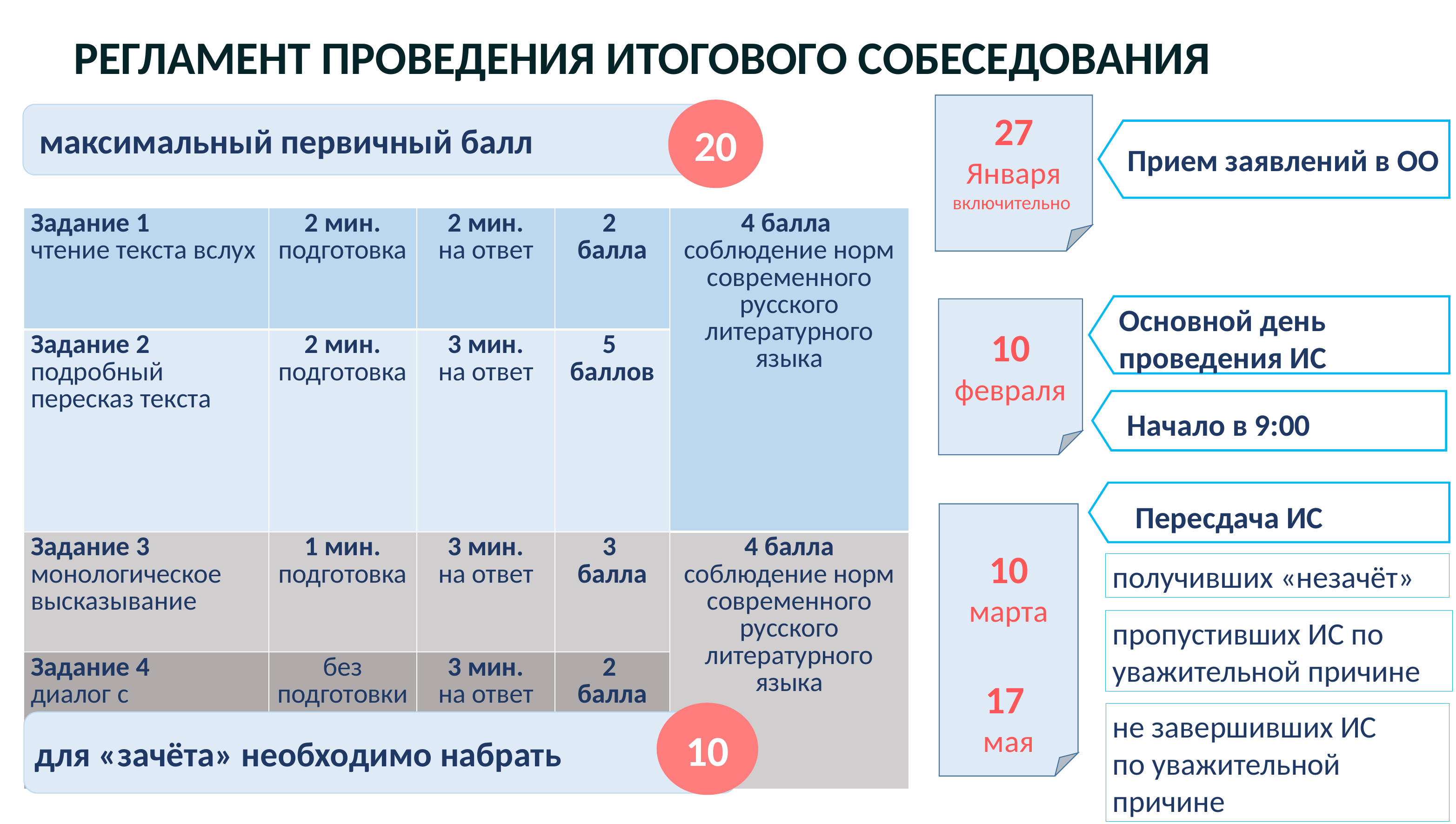

РЕГЛАМЕНТ ПРОВЕДЕНИЯ ИТОГОВОГО СОБЕСЕДОВАНИЯ
27
Января
включительно
20
 максимальный первичный балл

Прием заявлений в ОО
| Задание 1 чтение текста вслух | 2 мин. подготовка | 2 мин. на ответ | 2 балла | 4 балла соблюдение норм современного русского литературного языка |
| --- | --- | --- | --- | --- |
| Задание 2 подробный пересказ текста | 2 мин. подготовка | 3 мин. на ответ | 5 баллов |  |
| Задание 3 монологическое высказывание | 1 мин. подготовка | 3 мин. на ответ | 3 балла | 4 балла соблюдение норм современного русского литературного языка |
| Задание 4 диалог с экзаменатором-собеседником | без подготовки | 3 мин. на ответ | 2 балла |  |

Основной день проведения ИС

10
февраля
начало
Начало в 9:00

Пересдача ИС

10 марта

17
мая
получивших «незачёт»
пропустивших ИС по
уважительной причине
10
не завершивших ИС
по уважительной причине
для «зачёта» необходимо набрать